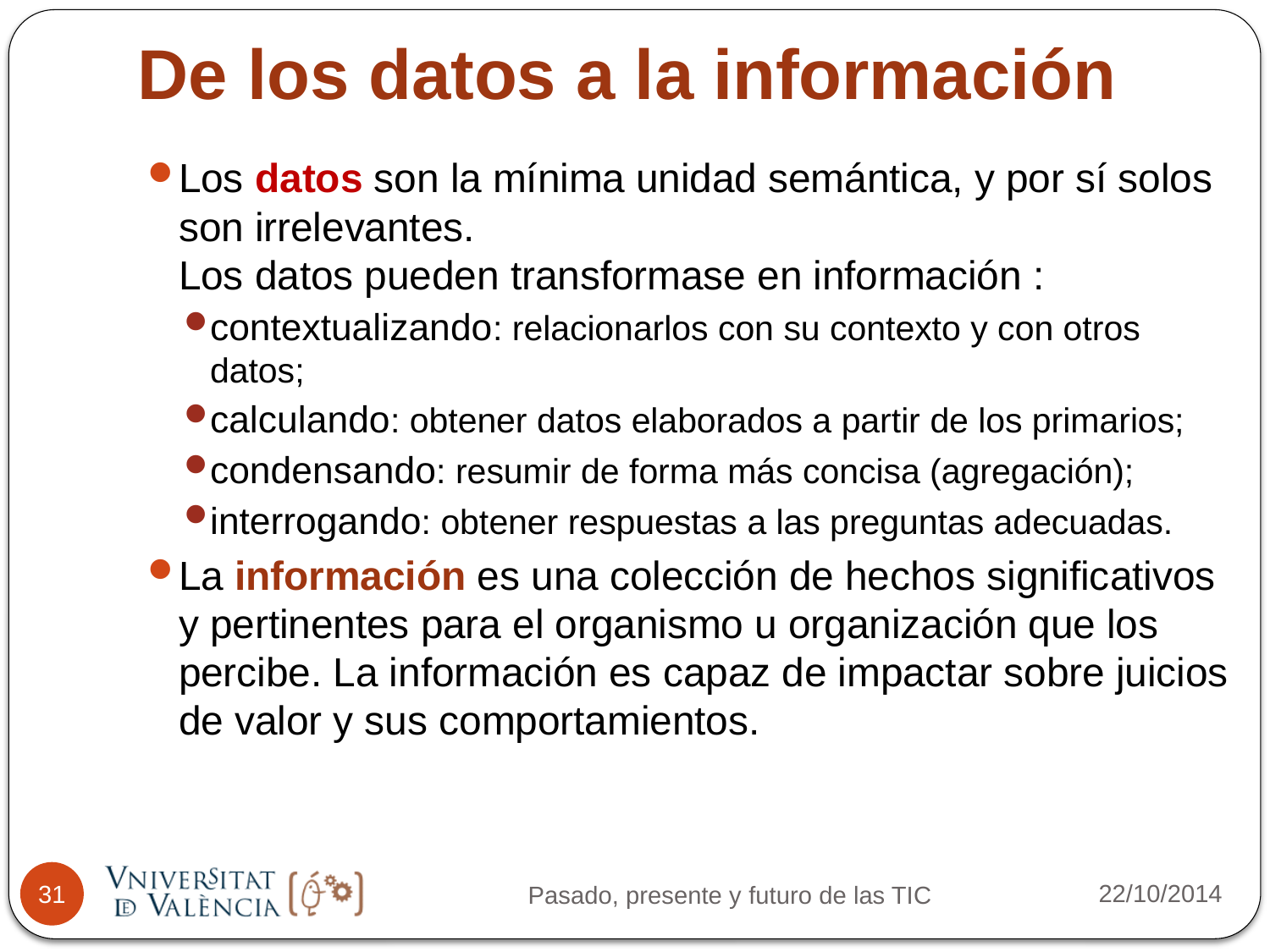

# De los datos a la información
Los datos son la mínima unidad semántica, y por sí solos son irrelevantes.
Los datos pueden transformase en información :
contextualizando: relacionarlos con su contexto y con otros datos;
calculando: obtener datos elaborados a partir de los primarios;
condensando: resumir de forma más concisa (agregación);
interrogando: obtener respuestas a las preguntas adecuadas.
La información es una colección de hechos significativos y pertinentes para el organismo u organización que los percibe. La información es capaz de impactar sobre juicios de valor y sus comportamientos.

22/10/2014
31
Pasado, presente y futuro de las TIC